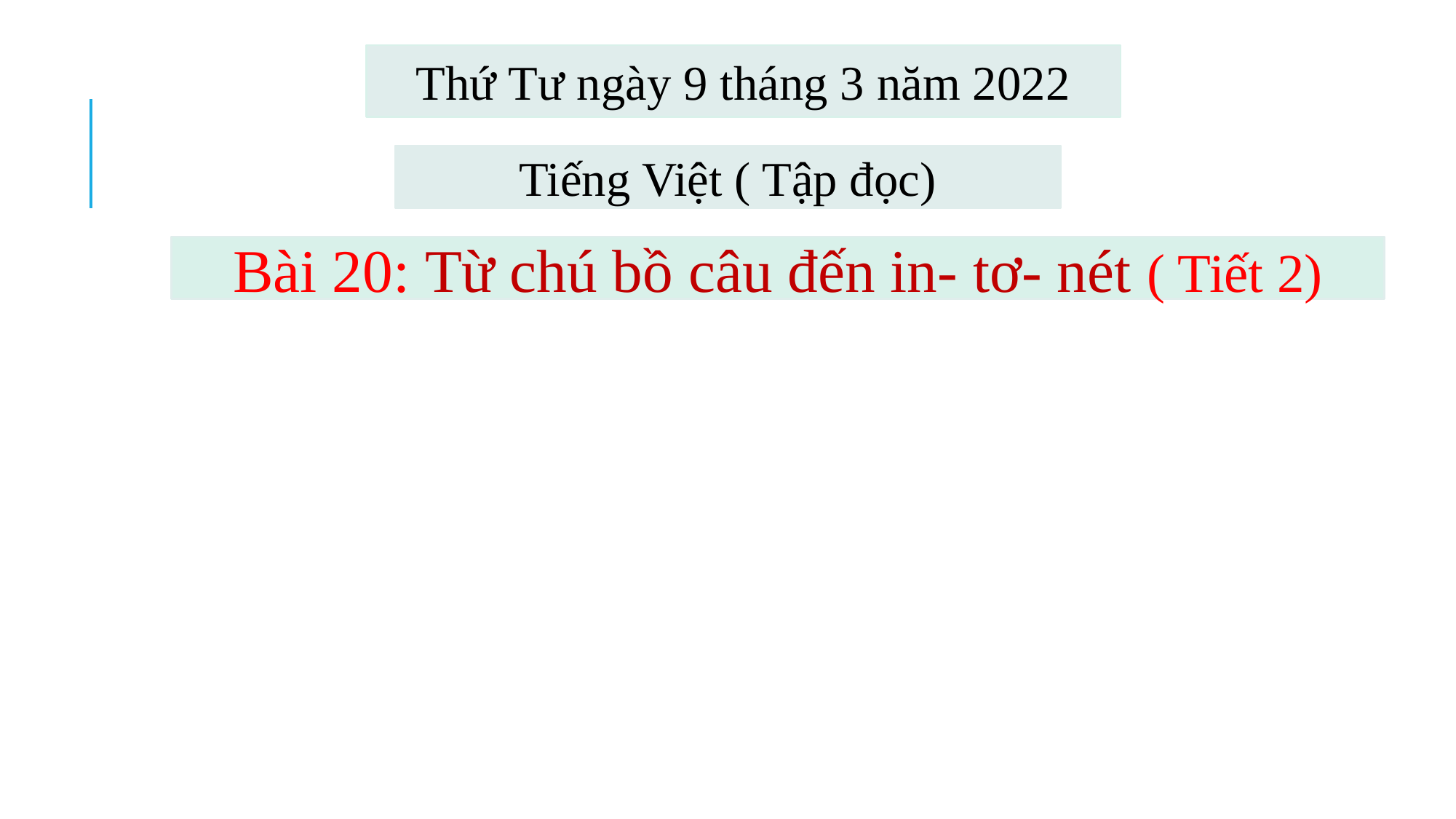

Thứ Tư ngày 9 tháng 3 năm 2022
Tiếng Việt ( Tập đọc)
Bài 20: Từ chú bồ câu đến in- tơ- nét ( Tiết 2)